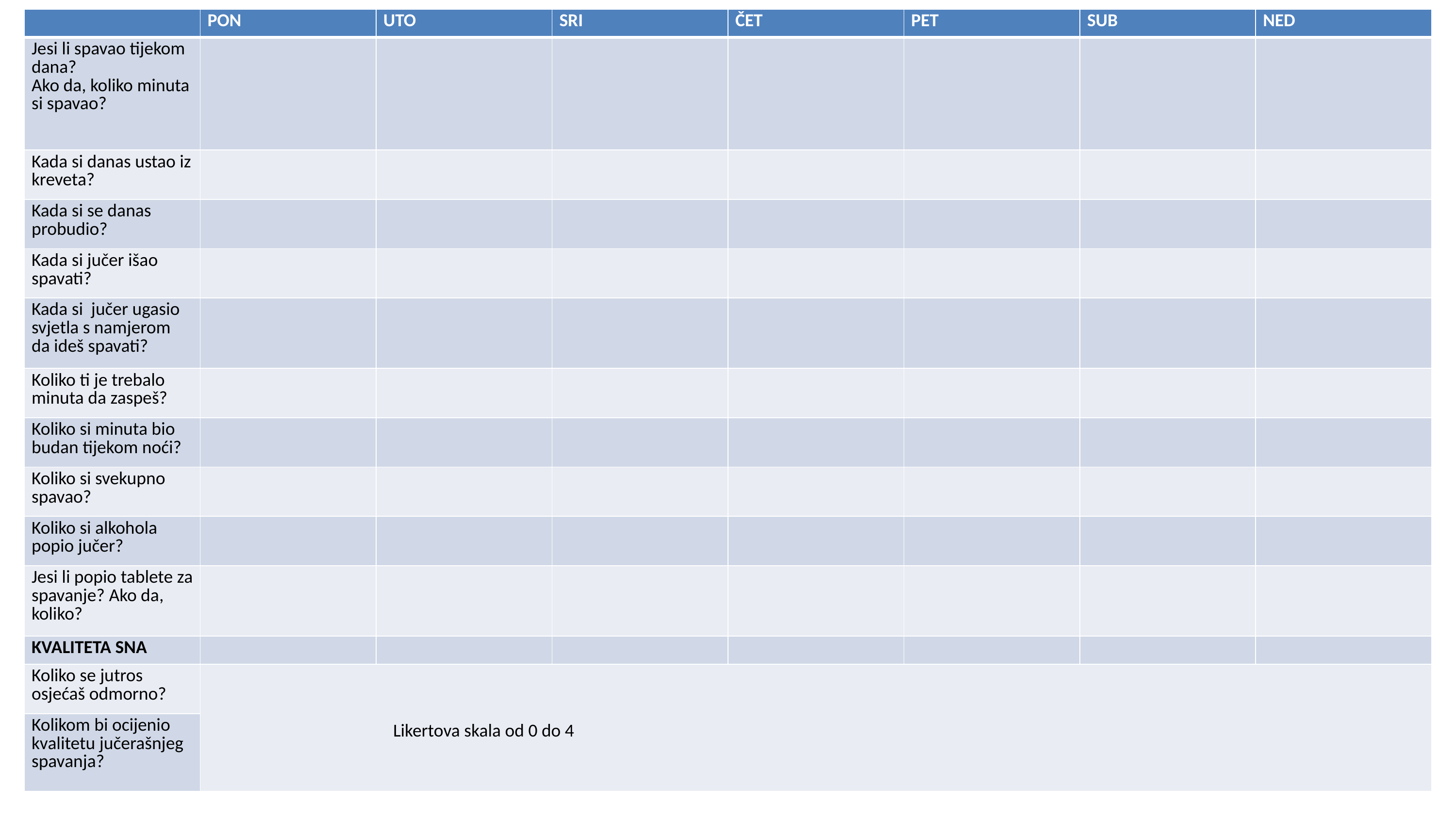

|  | PON | UTO | SRI | ČET | PET | SUB | NED |
| --- | --- | --- | --- | --- | --- | --- | --- |
| Jesi li spavao tijekom dana? Ako da, koliko minuta si spavao? |  |  |  |  |  |  |  |
| Kada si danas ustao iz kreveta? |  |  |  |  |  |  |  |
| Kada si se danas probudio? |  |  |  |  |  |  |  |
| Kada si jučer išao spavati? |  |  |  |  |  |  |  |
| Kada si jučer ugasio svjetla s namjerom da ideš spavati? |  |  |  |  |  |  |  |
| Koliko ti je trebalo minuta da zaspeš? |  |  |  |  |  |  |  |
| Koliko si minuta bio budan tijekom noći? |  |  |  |  |  |  |  |
| Koliko si svekupno spavao? |  |  |  |  |  |  |  |
| Koliko si alkohola popio jučer? |  |  |  |  |  |  |  |
| Jesi li popio tablete za spavanje? Ako da, koliko? |  |  |  |  |  |  |  |
| KVALITETA SNA |  |  |  |  |  |  |  |
| Koliko se jutros osjećaš odmorno? | Likertova skala od 0 do 4 |  |  |  |  |  |  |
| Kolikom bi ocijenio kvalitetu jučerašnjeg spavanja? |  |  |  |  |  |  |  |